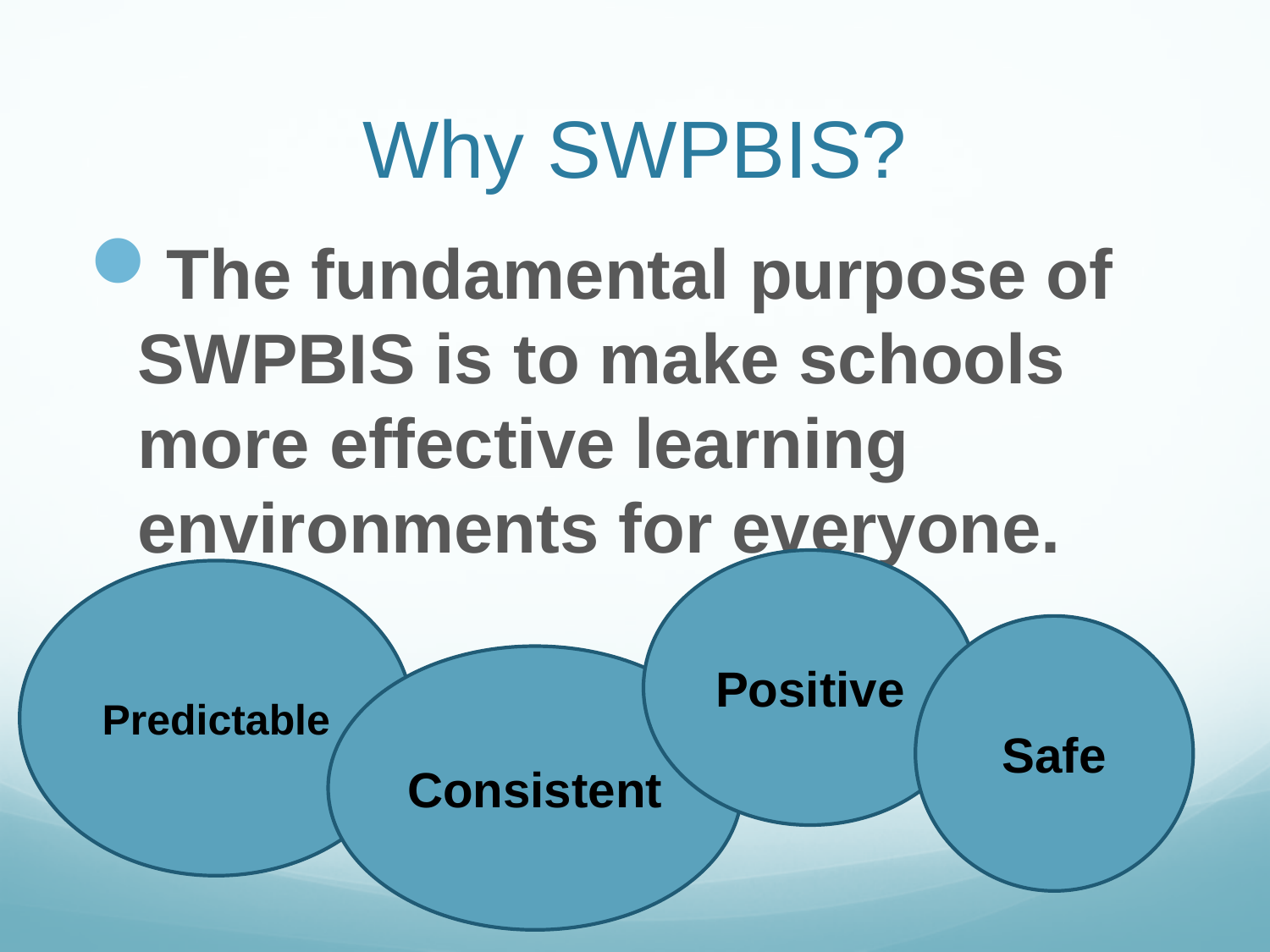

# Why SWPBIS?
The fundamental purpose of SWPBIS is to make schools more effective learning environments for everyone.
Positive
Predictable
Safe
Consistent